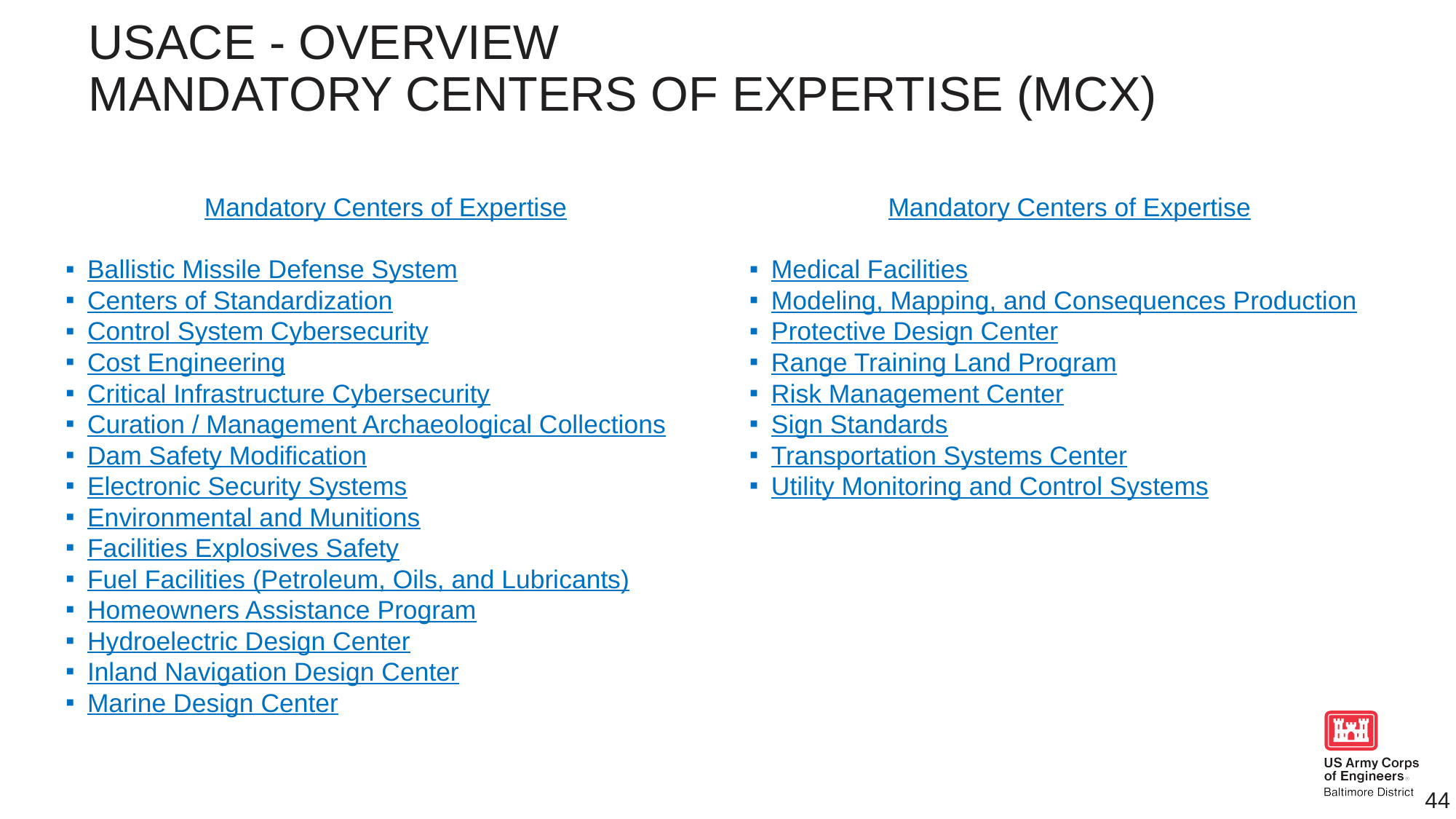

USACE - overview
mandatory centers of expertise (MCX)
Mandatory Centers of Expertise

Ballistic Missile Defense System
Centers of Standardization
Control System Cybersecurity
Cost Engineering
Critical Infrastructure Cybersecurity
Curation / Management Archaeological Collections
Dam Safety Modification
Electronic Security Systems
Environmental and Munitions
Facilities Explosives Safety
Fuel Facilities (Petroleum, Oils, and Lubricants)
Homeowners Assistance Program
Hydroelectric Design Center
Inland Navigation Design Center
Marine Design Center
Mandatory Centers of Expertise

Medical Facilities
Modeling, Mapping, and Consequences Production
Protective Design Center
Range Training Land Program
Risk Management Center
Sign Standards
Transportation Systems Center
Utility Monitoring and Control Systems
44